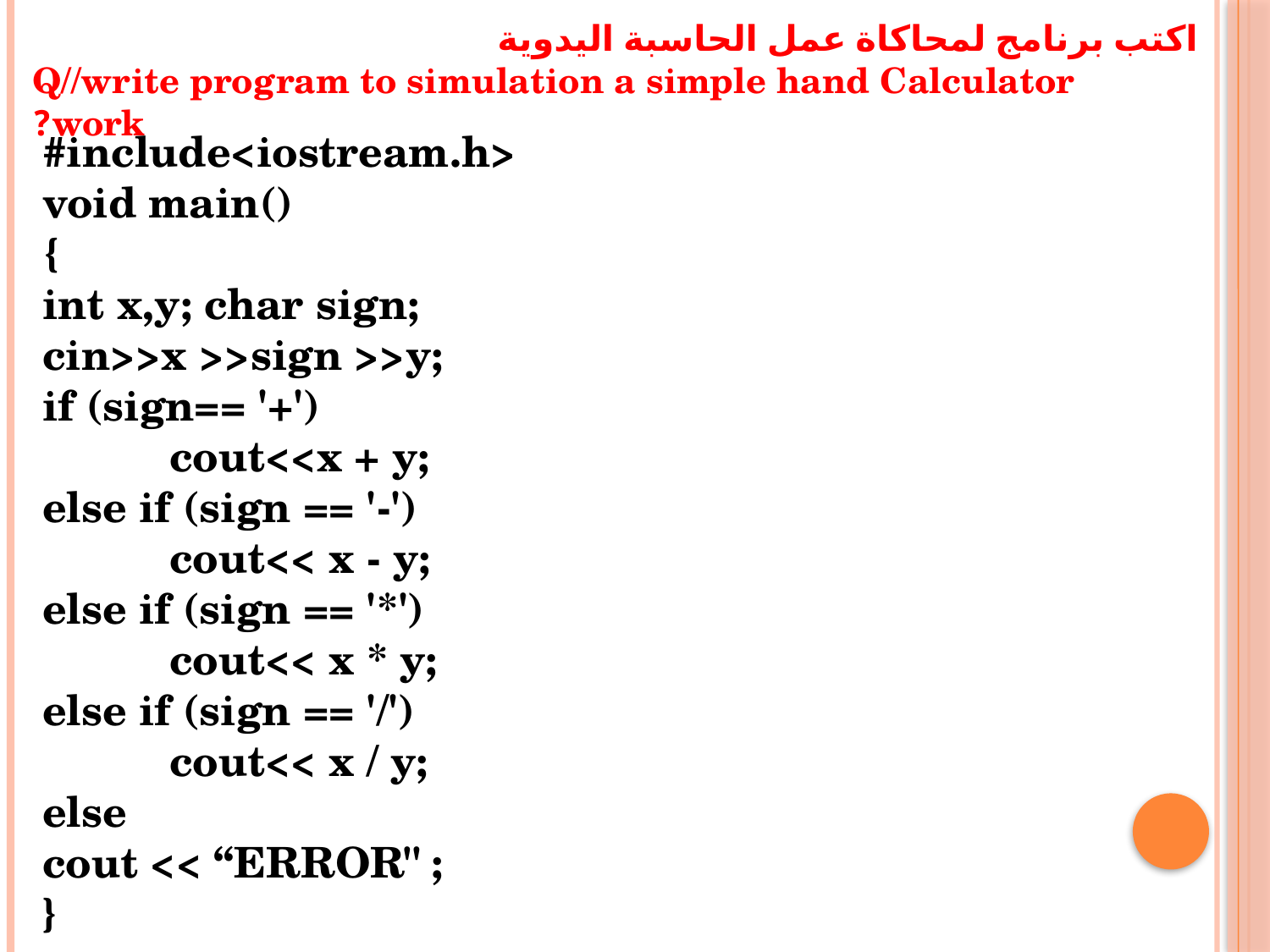

اكتب برنامج لمحاكاة عمل الحاسبة اليدوية
Q//write program to simulation a simple hand Calculator work?
#include<iostream.h>
void main()
{
int x,y; char sign;
cin>>x >>sign >>y;
if (sign== '+')
	cout<<x + y;
else if (sign == '-')
	cout<< x - y;
else if (sign == '*')
	cout<< x * y;
else if (sign == '/')
	cout<< x / y;
else
cout << “ERROR" ;
}